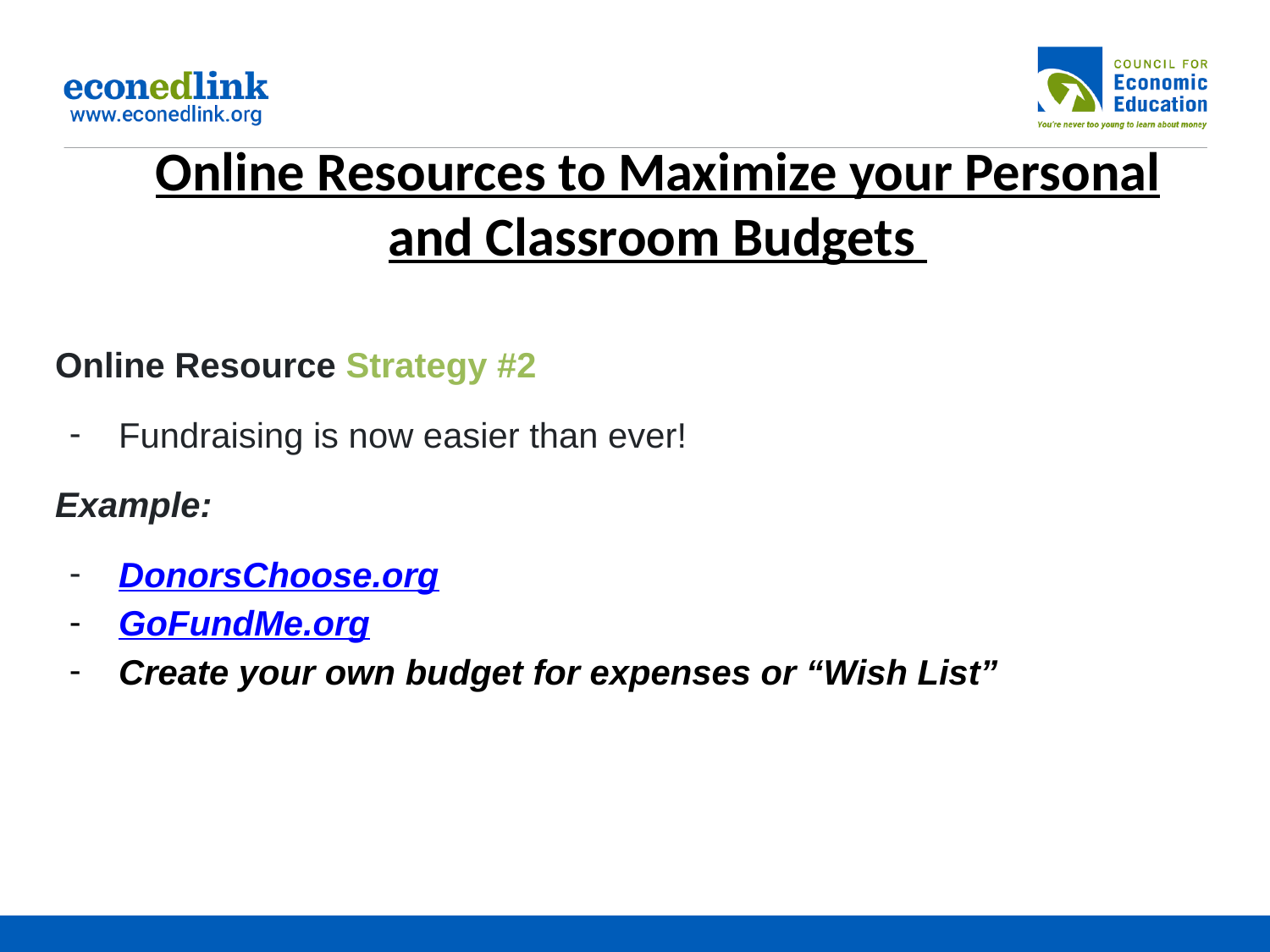

# Online Resources to Maximize your Personal and Classroom Budgets

Online Resource Strategy #2
Fundraising is now easier than ever!
Example:
DonorsChoose.org
GoFundMe.org
Create your own budget for expenses or “Wish List”